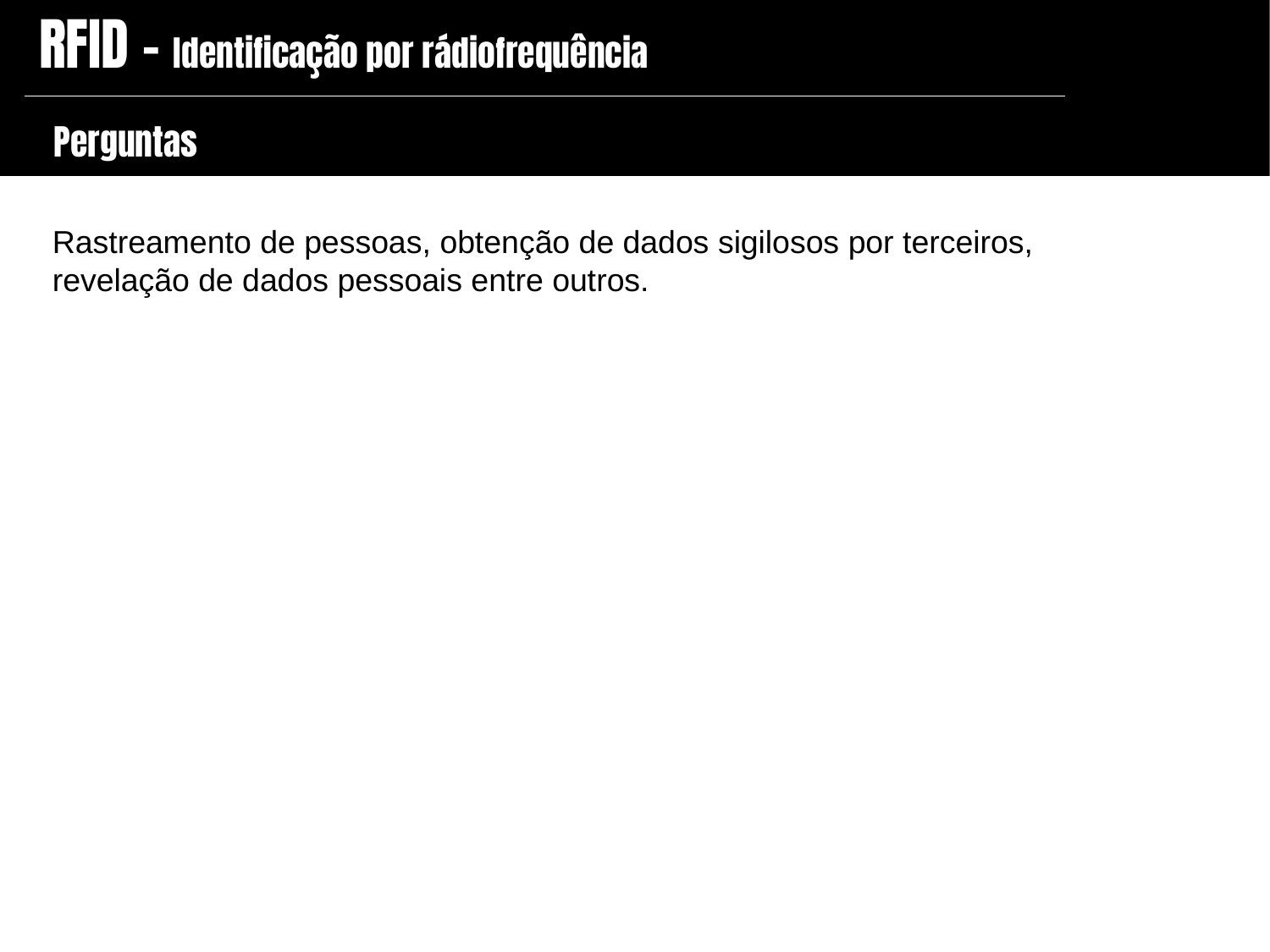

RFID – Identificação por rádiofrequência

     Perguntas

Rastreamento de pessoas, obtenção de dados sigilosos por terceiros, revelação de dados pessoais entre outros.